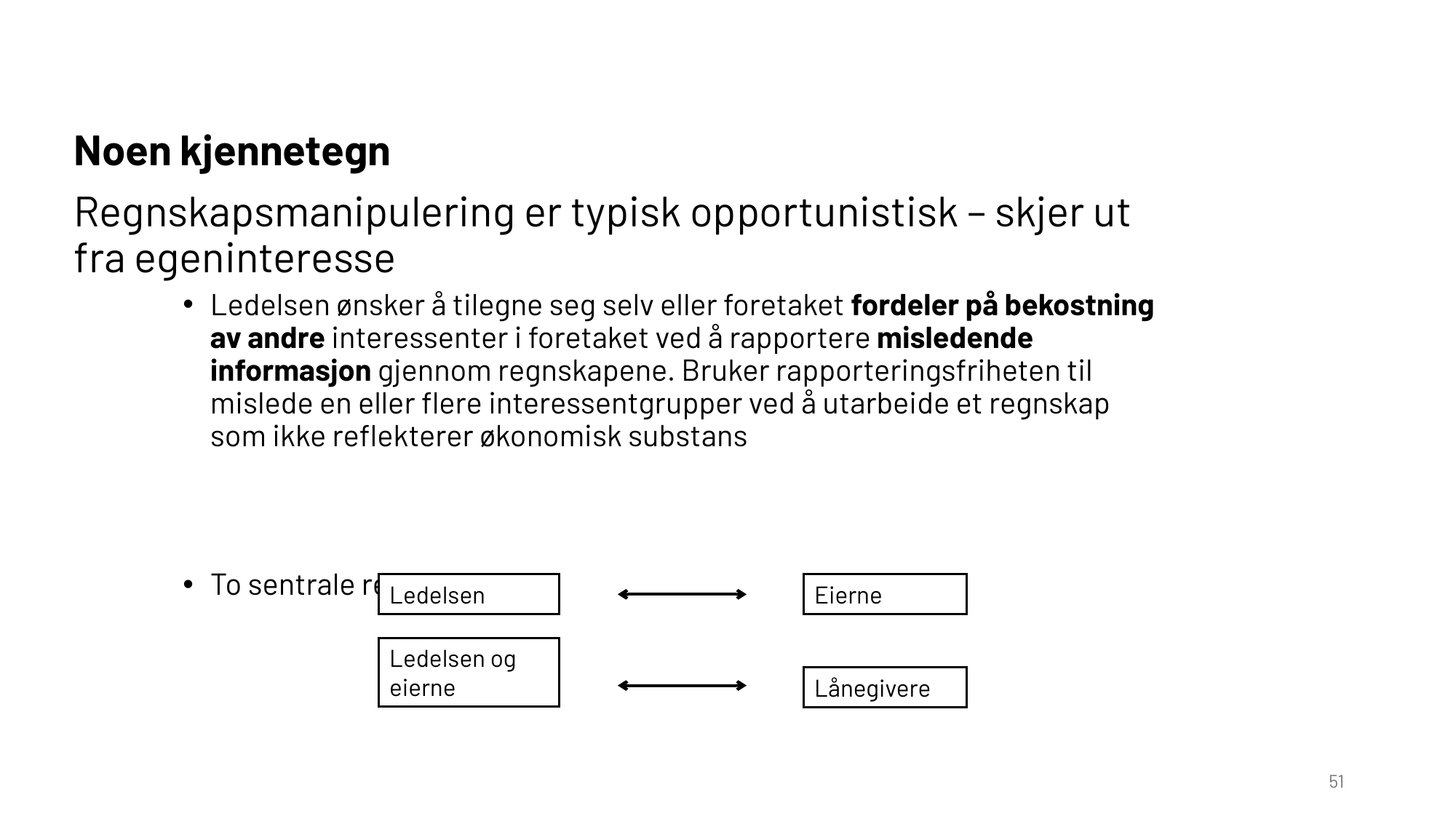

Noen kjennetegn
Regnskapsmanipulering er typisk opportunistisk – skjer ut fra egeninteresse
Ledelsen ønsker å tilegne seg selv eller foretaket fordeler på bekostning av andre interessenter i foretaket ved å rapportere misledende informasjon gjennom regnskapene. Bruker rapporteringsfriheten til mislede en eller flere interessentgrupper ved å utarbeide et regnskap som ikke reflekterer økonomisk substans

To sentrale relasjoner

Ledelsen
Eierne
Ledelsen og eierne
Lånegivere
51